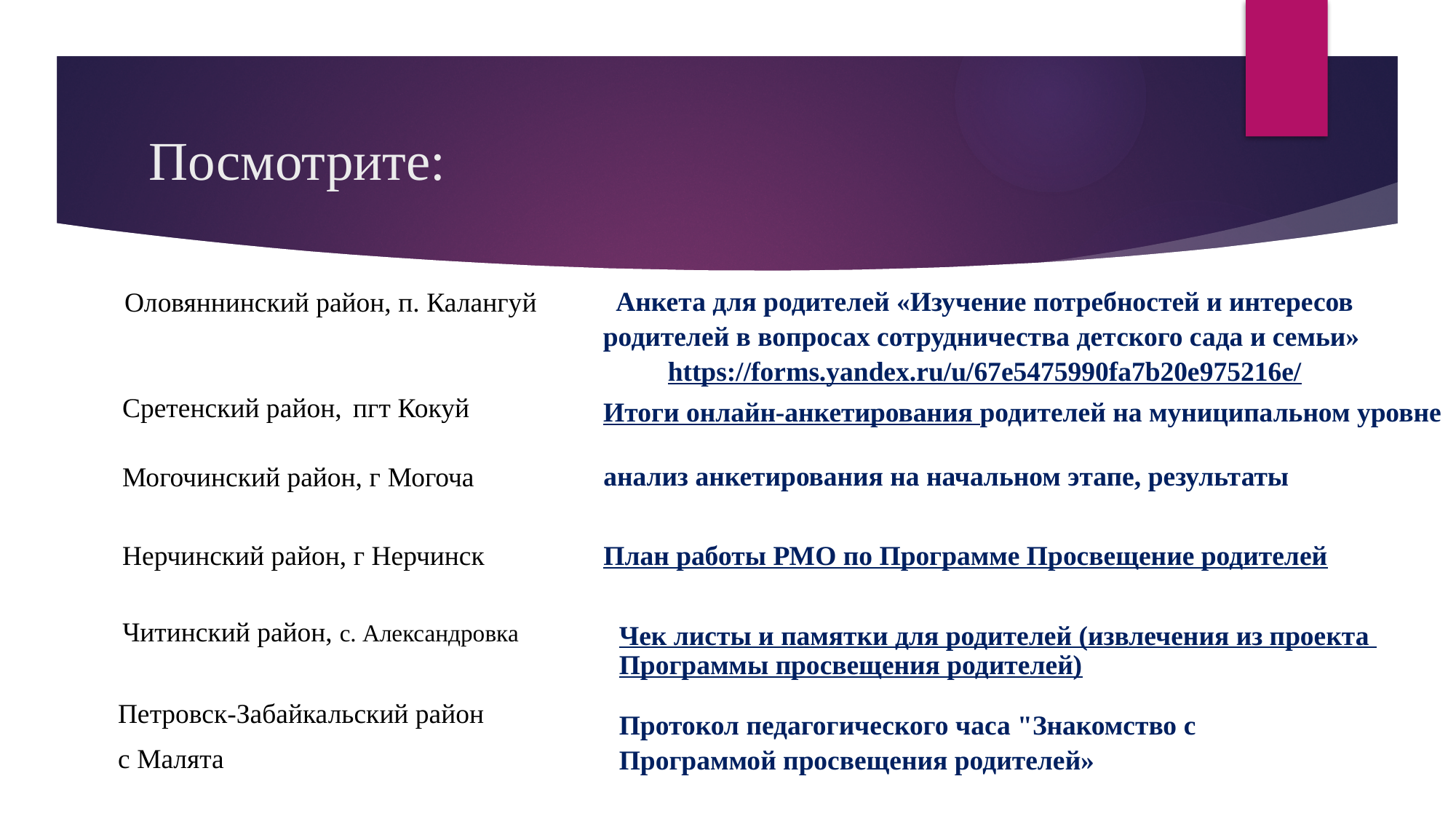

# Посмотрите:
Анкета для родителей «Изучение потребностей и интересов родителей в вопросах сотрудничества детского сада и семьи» https://forms.yandex.ru/u/67e5475990fa7b20e975216e/
Оловяннинский район, п. Калангуй
Сретенский район,  пгт Кокуй
Итоги онлайн-анкетирования родителей на муниципальном уровне
анализ анкетирования на начальном этапе, результаты
Могочинский район, г Могоча
План работы РМО по Программе Просвещение родителей
Нерчинский район, г Нерчинск
Читинский район, с. Александровка
Чек листы и памятки для родителей (извлечения из проекта Программы просвещения родителей)
Петровск-Забайкальский район
с Малята
Протокол педагогического часа "Знакомство с Программой просвещения родителей»